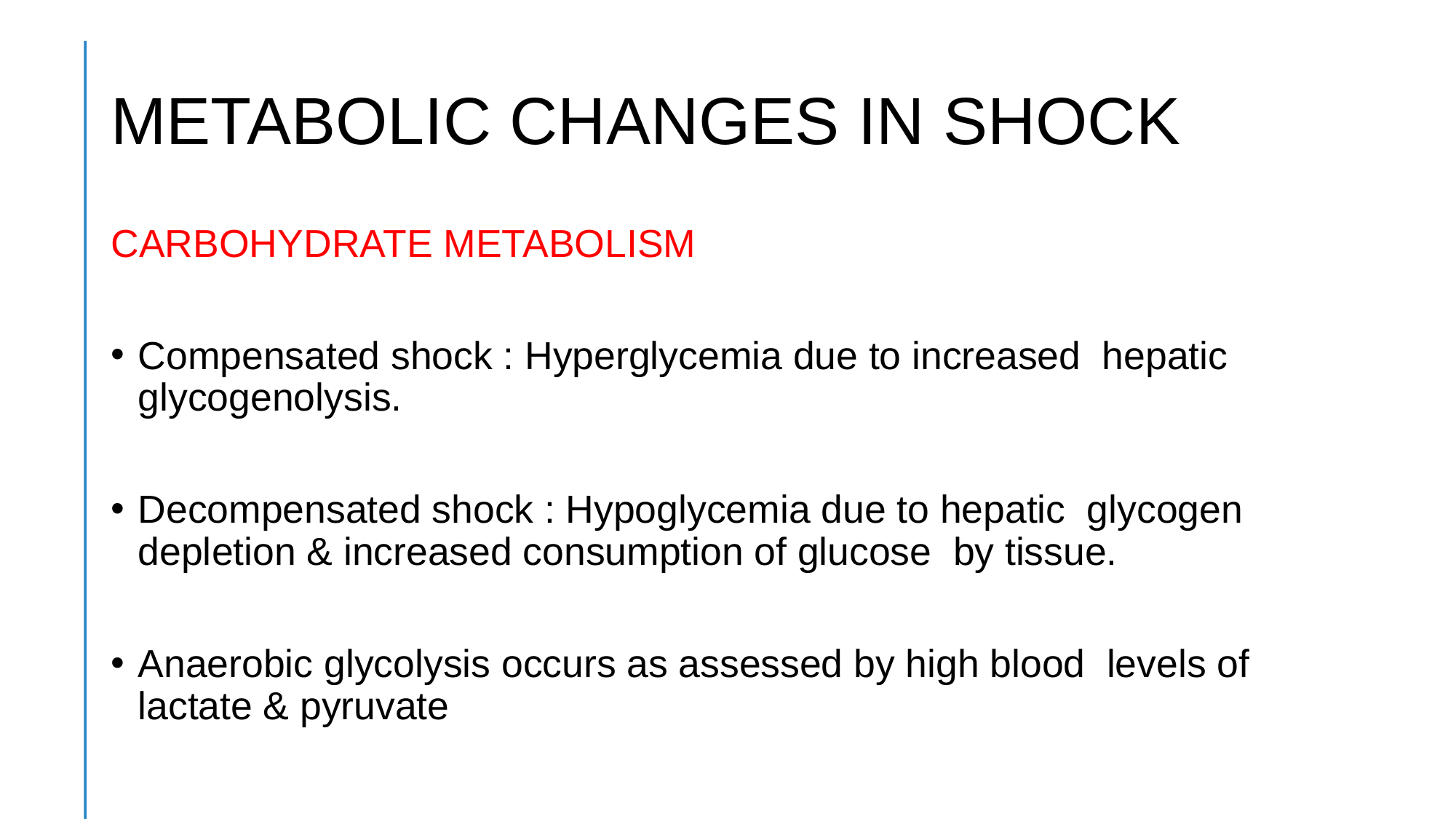

# METABOLIC CHANGES IN SHOCK
CARBOHYDRATE METABOLISM

Compensated shock : Hyperglycemia due to increased  hepatic glycogenolysis.

Decompensated shock : Hypoglycemia due to hepatic  glycogen depletion & increased consumption of glucose  by tissue.

Anaerobic glycolysis occurs as assessed by high blood  levels of lactate & pyruvate